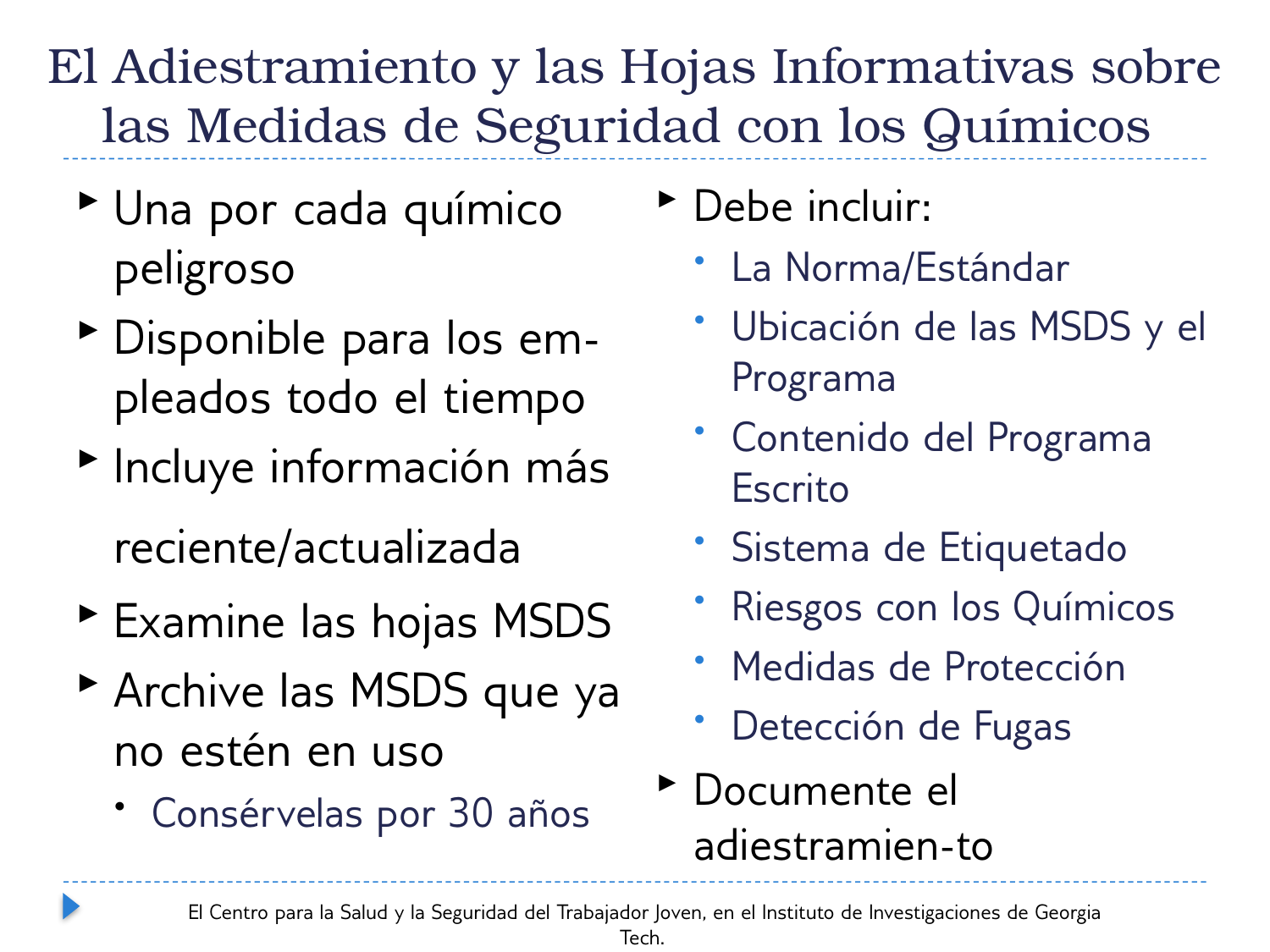

# El Adiestramiento y las Hojas Informativas sobre las Medidas de Seguridad con los Químicos
Debe incluir:
La Norma/Estándar
Ubicación de las MSDS y el Programa
Contenido del Programa Escrito
Sistema de Etiquetado
Riesgos con los Químicos
Medidas de Protección
Detección de Fugas
Documente el adiestramien-to

Una por cada químico peligroso
Disponible para los em-pleados todo el tiempo
Incluye información más reciente/actualizada
Examine las hojas MSDS
Archive las MSDS que ya no estén en uso
Consérvelas por 30 años
El Centro para la Salud y la Seguridad del Trabajador Joven, en el Instituto de Investigaciones de Georgia Tech.